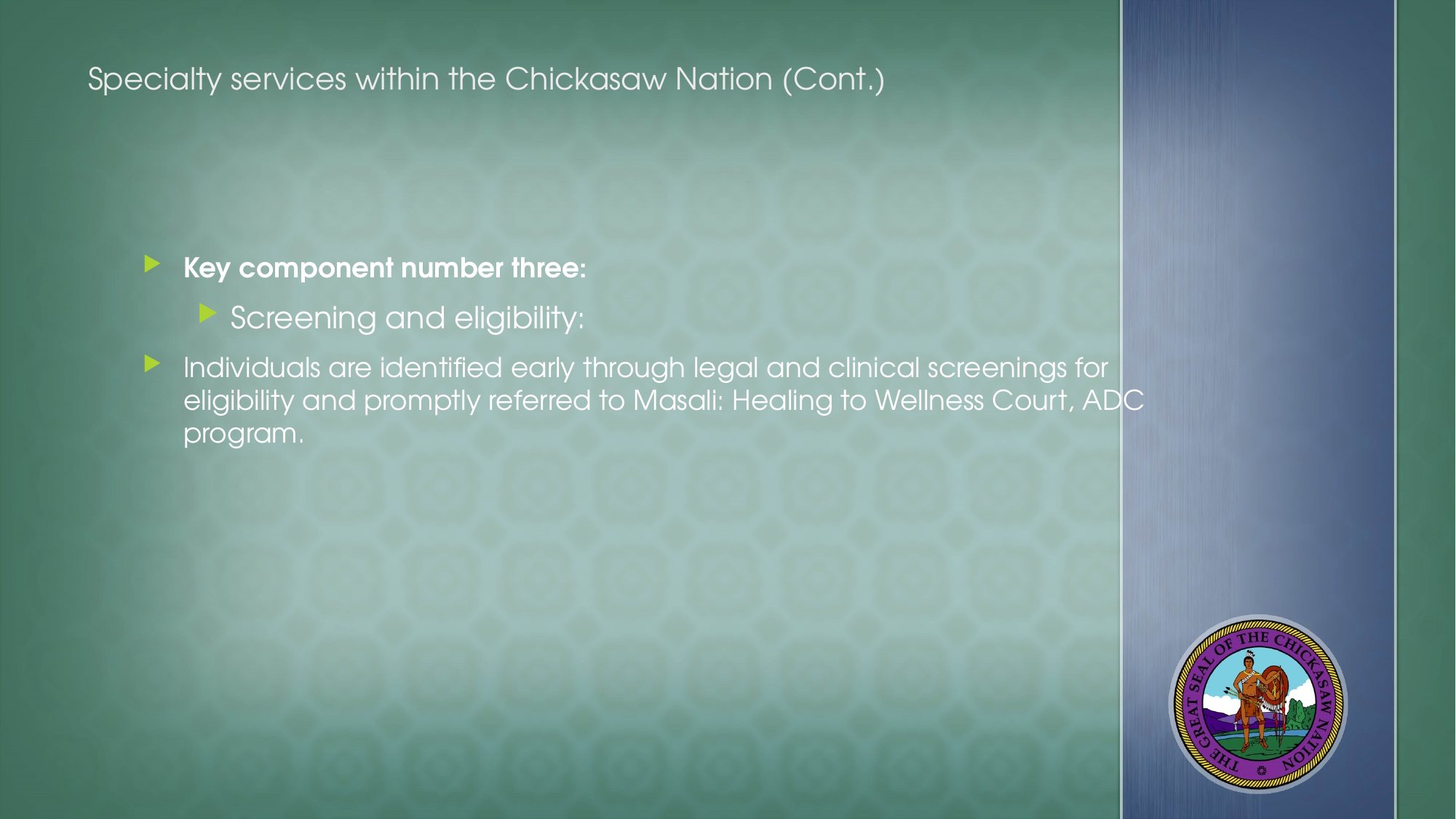

# Specialty services within the Chickasaw Nation (Cont.)
Key component number three:
Screening and eligibility:
Individuals are identified early through legal and clinical screenings for eligibility and promptly referred to Masali: Healing to Wellness Court, ADC program.